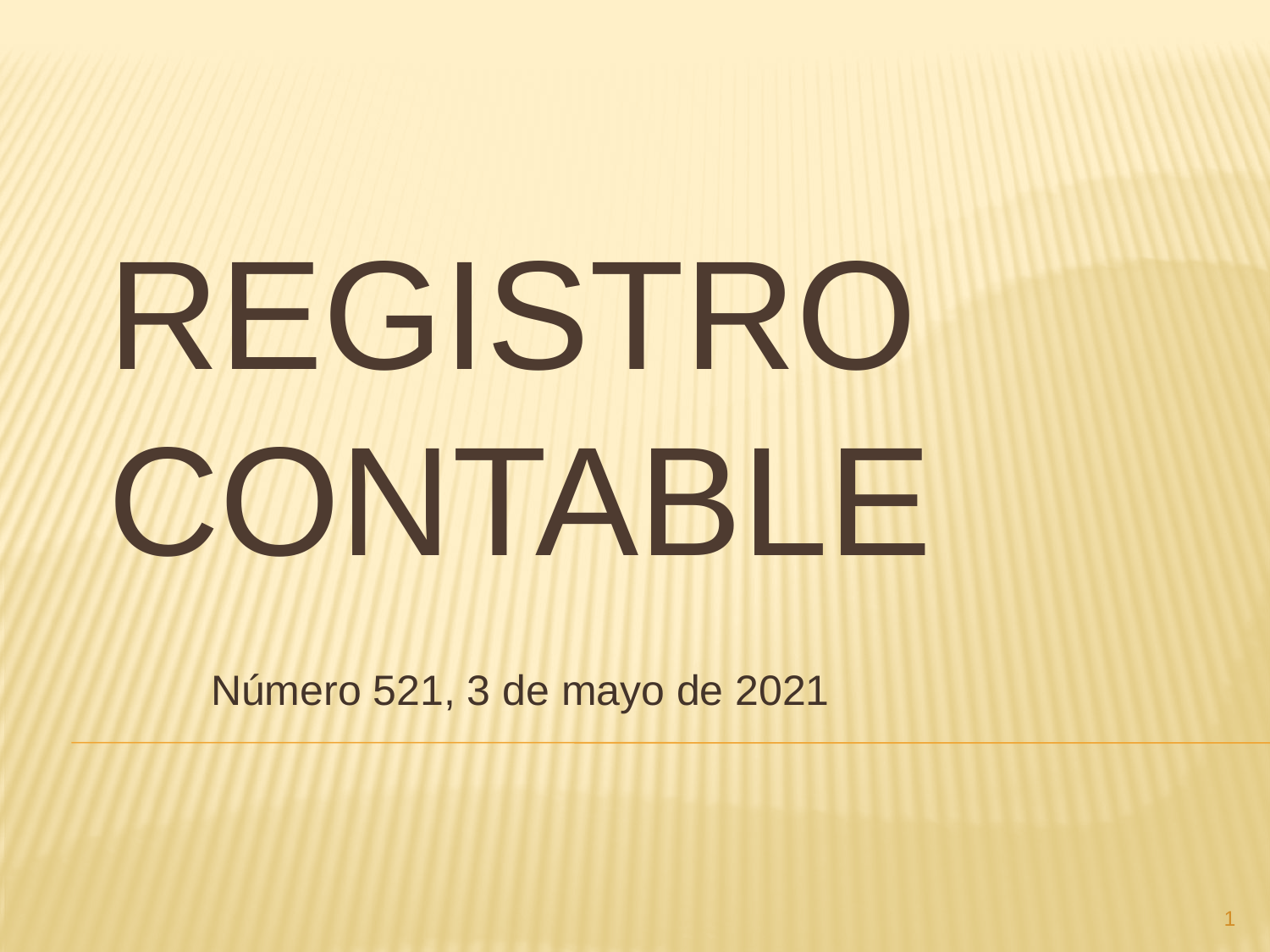

# Registro contable
Número 521, 3 de mayo de 2021
1